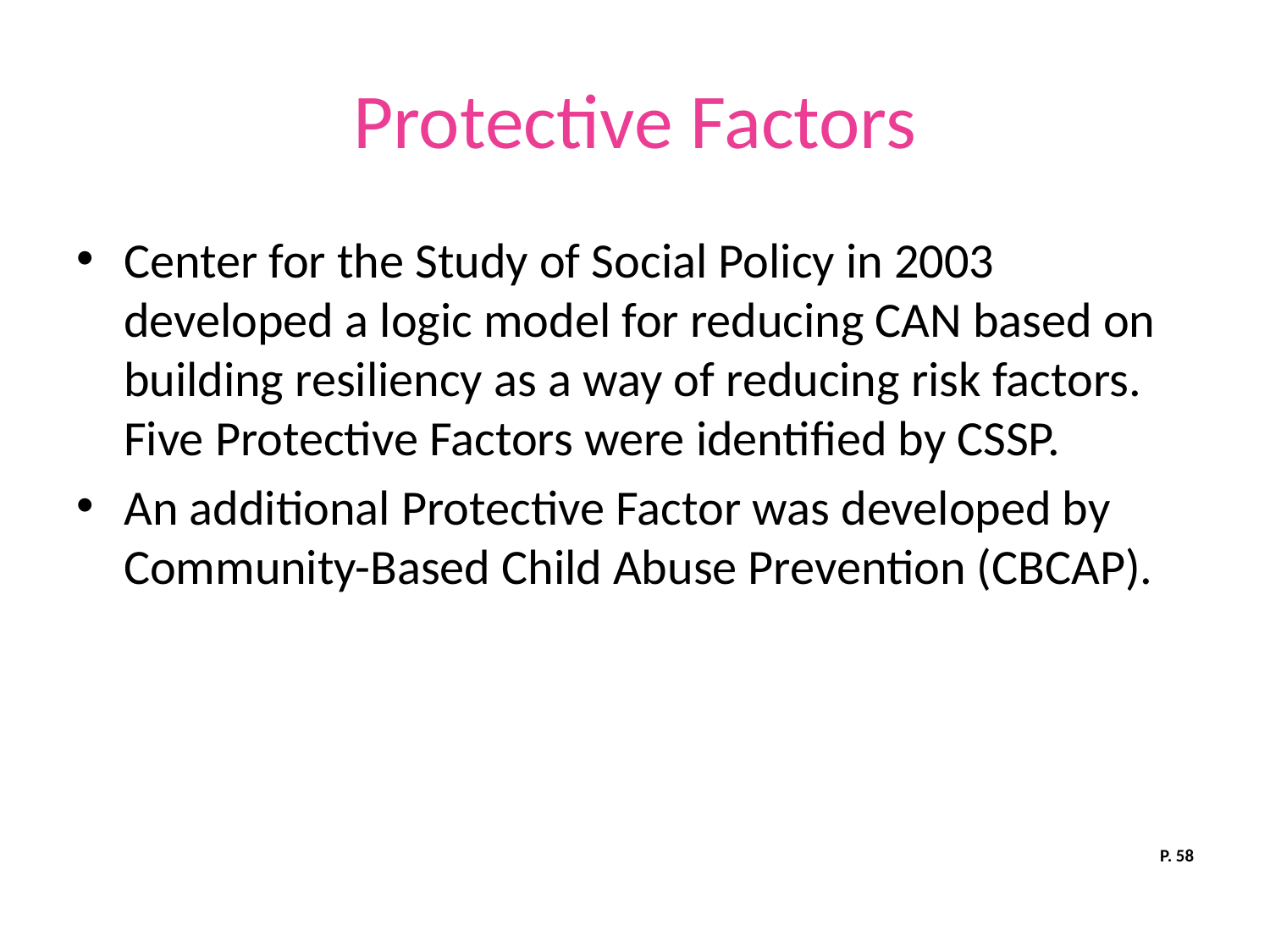

# Protective Factors
Center for the Study of Social Policy in 2003 developed a logic model for reducing CAN based on building resiliency as a way of reducing risk factors. Five Protective Factors were identified by CSSP.
An additional Protective Factor was developed by Community-Based Child Abuse Prevention (CBCAP).

P. 58